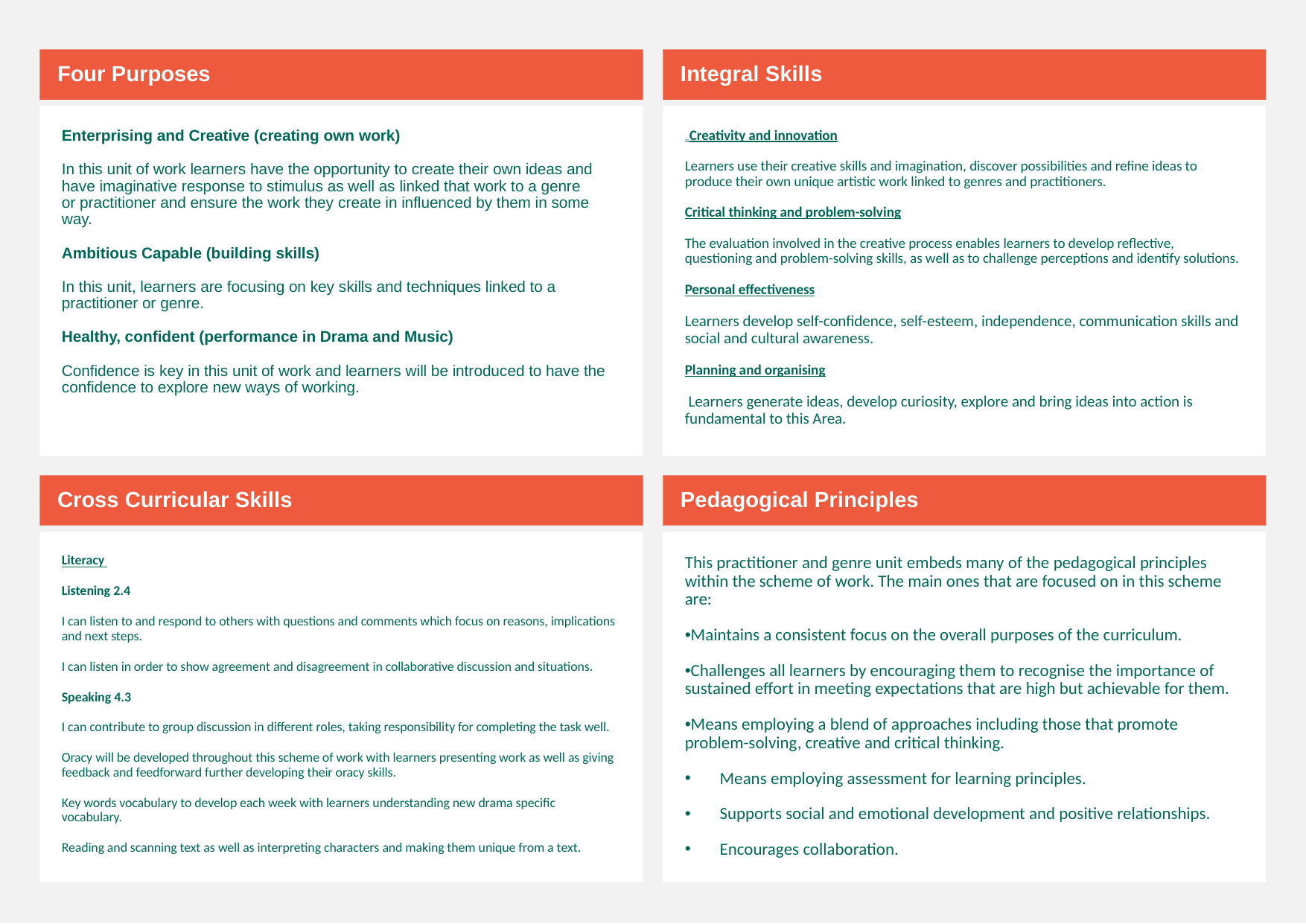

Four Purposes
Integral Skills
Enterprising and Creative (creating own work)  ​
In this unit of work learners have the opportunity to create their own ideas and have imaginative response to stimulus as well as linked that work to a genre or practitioner and ensure the work they create in influenced by them in some way.
Ambitious Capable (building skills)  ​
In this unit, learners are focusing on key skills and techniques linked to a practitioner or genre.
Healthy, confident (performance in Drama and Music)  ​
Confidence is key in this unit of work and learners will be introduced to have the confidence to explore new ways of working.
..Creativity and innovation​
Learners use their creative skills and imagination, discover possibilities and refine ideas to produce their own unique artistic work linked to genres and practitioners.
Critical thinking and problem-solving​
The evaluation involved in the creative process enables learners to develop reflective, questioning and problem-solving skills, as well as to challenge perceptions and identify solutions. ​
Personal effectiveness​
Learners develop self-confidence, self-esteem, independence, communication skills and social and cultural awareness.​
Planning and organising​
 Learners generate ideas, develop curiosity, explore and bring ideas into action is fundamental to this Area.
Cross Curricular Skills
Pedagogical Principles
Literacy
Listening 2.4
I can listen to and respond to others with questions and comments which focus on reasons, implications and next steps.
I can listen in order to show agreement and disagreement in collaborative discussion and situations.
Speaking 4.3
I can contribute to group discussion in different roles, taking responsibility for completing the task well.
Oracy will be developed throughout this scheme of work with learners presenting work as well as giving feedback and feedforward further developing their oracy skills.
Key words vocabulary to develop each week with learners understanding new drama specific vocabulary.
Reading and scanning text as well as interpreting characters and making them unique from a text.
This practitioner and genre unit embeds many of the pedagogical principles within the scheme of work. The main ones that are focused on in this scheme are: ​
•Maintains a consistent focus on the overall purposes of the curriculum.  ​
•Challenges all learners by encouraging them to recognise the importance of sustained effort in meeting expectations that are high but achievable for them. ​
•Means employing a blend of approaches including those that promote problem-solving, creative and critical thinking. ​
Means employing assessment for learning principles.
Supports social and emotional development and positive relationships.
Encourages collaboration.